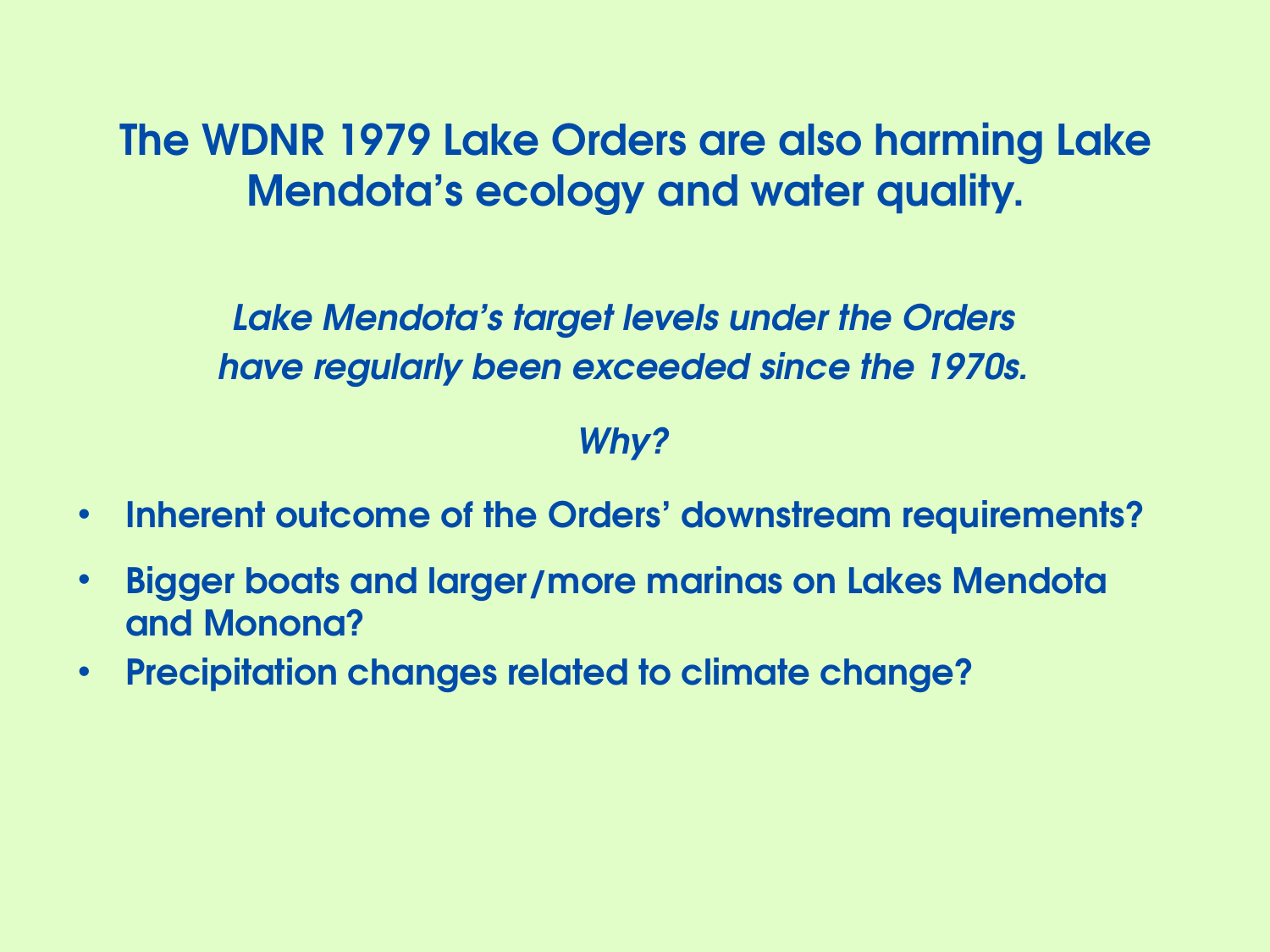

# The WDNR 1979 Lake Orders are also harming Lake Mendota’s ecology and water quality.
Lake Mendota’s target levels under the Orders
have regularly been exceeded since the 1970s.

Why?

Inherent outcome of the Orders’ downstream requirements?

Bigger boats and larger/more marinas on Lakes Mendota and Monona?
Precipitation changes related to climate change?